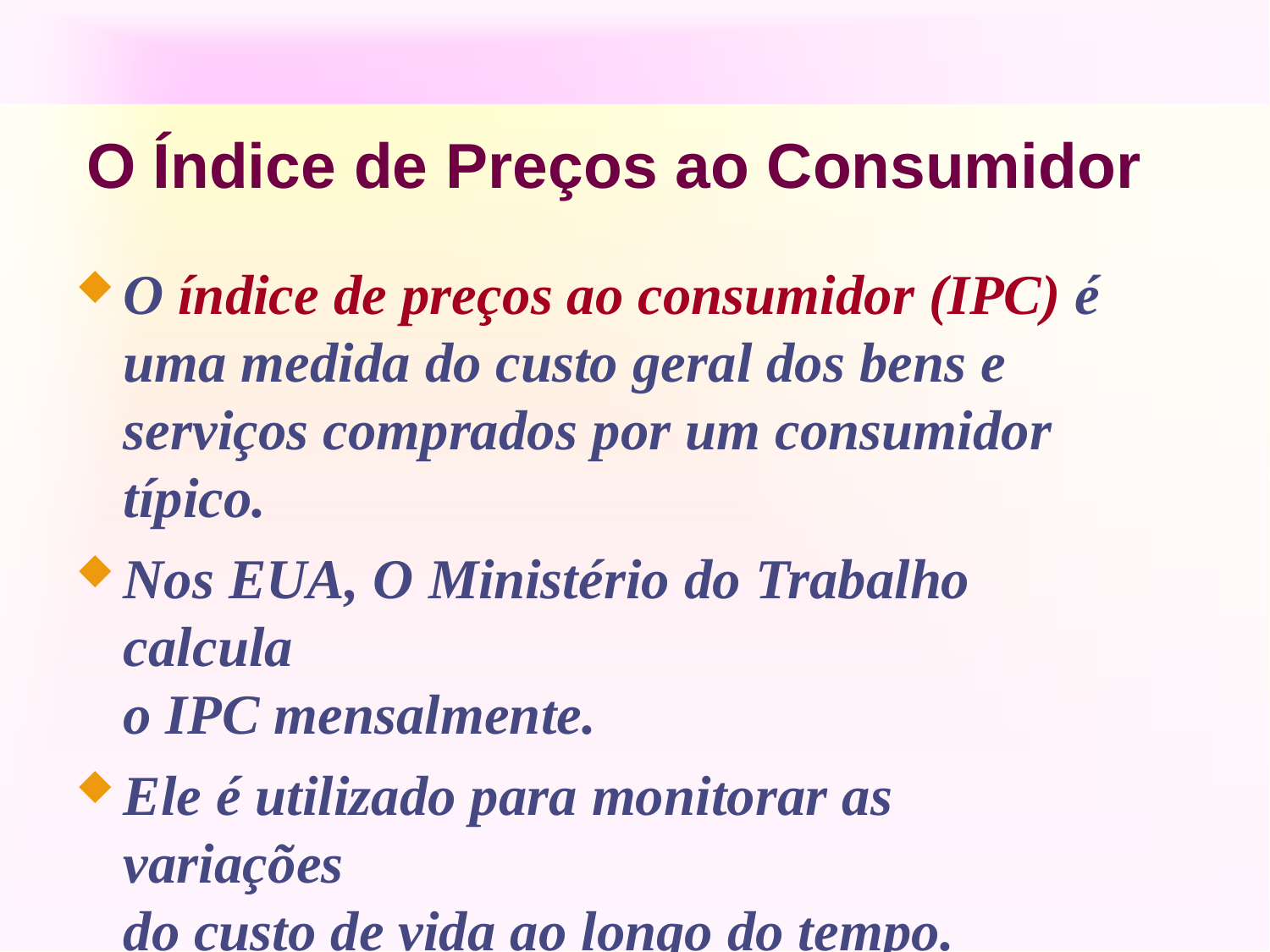

# O	Índice de	Preços ao	Consumidor
O índice de preços ao consumidor (IPC) é uma medida do custo geral dos bens e serviços comprados por um consumidor típico.
Nos EUA, O Ministério do Trabalho calcula
o IPC mensalmente.
Ele é utilizado para monitorar as variações
do custo de vida ao longo do tempo.